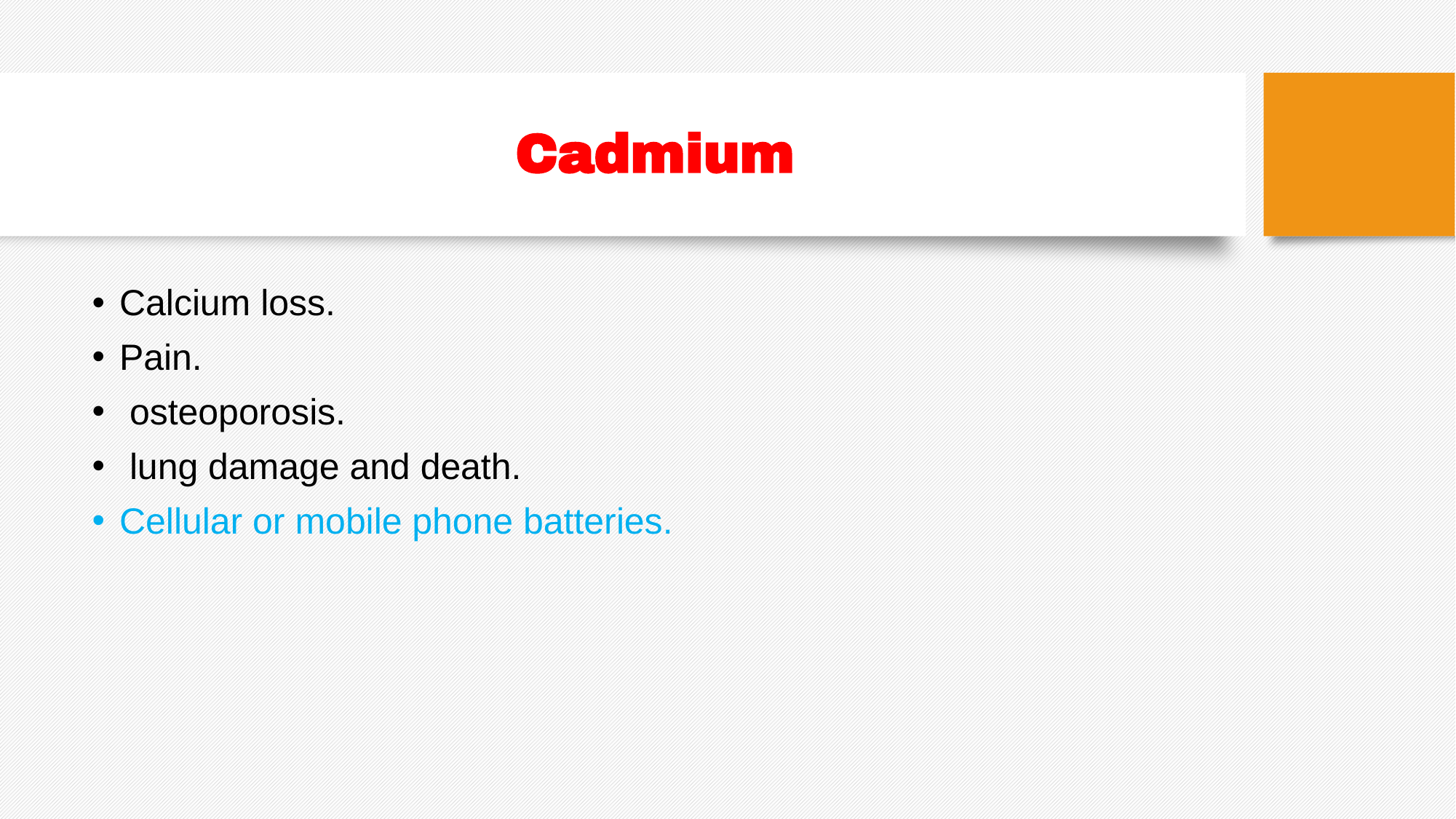

# Cadmium
Calcium loss.
Pain.
 osteoporosis.
 lung damage and death.
Cellular or mobile phone batteries.